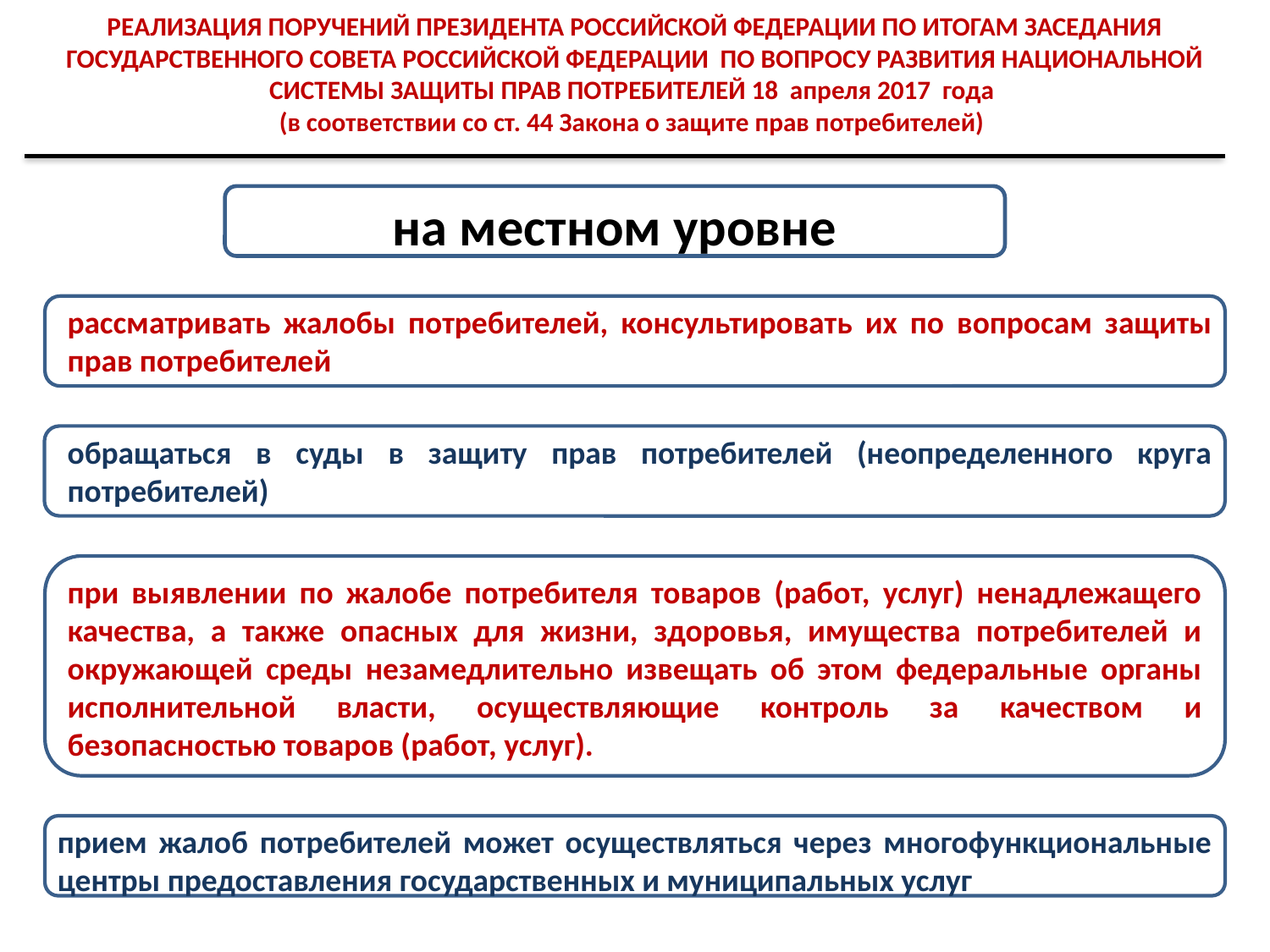

РЕАЛИЗАЦИЯ ПОРУЧЕНИЙ ПРЕЗИДЕНТА РОССИЙСКОЙ ФЕДЕРАЦИИ ПО ИТОГАМ ЗАСЕДАНИЯ ГОСУДАРСТВЕННОГО СОВЕТА РОССИЙСКОЙ ФЕДЕРАЦИИ  ПО ВОПРОСУ РАЗВИТИЯ НАЦИОНАЛЬНОЙ СИСТЕМЫ ЗАЩИТЫ ПРАВ ПОТРЕБИТЕЛЕЙ 18  апреля 2017  года
(в соответствии со ст. 44 Закона о защите прав потребителей)

на местном уровне

рассматривать жалобы потребителей, консультировать их по вопросам защиты прав потребителей

обращаться в суды в защиту прав потребителей (неопределенного круга потребителей)

при выявлении по жалобе потребителя товаров (работ, услуг) ненадлежащего качества, а также опасных для жизни, здоровья, имущества потребителей и окружающей среды незамедлительно извещать об этом федеральные органы исполнительной власти, осуществляющие контроль за качеством и безопасностью товаров (работ, услуг).

прием жалоб потребителей может осуществляться через многофункциональные центры предоставления государственных и муниципальных услуг